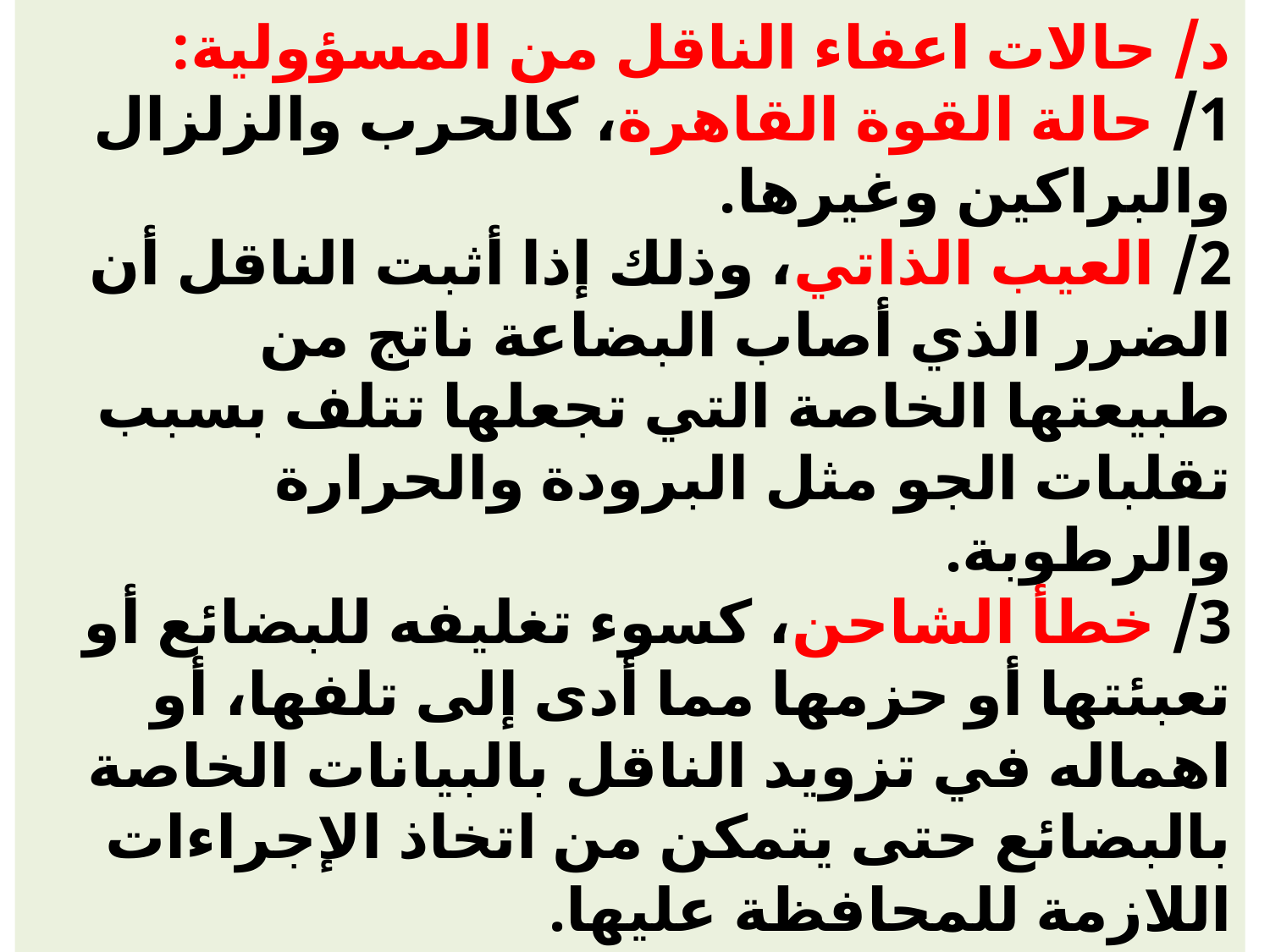

# د/ حالات اعفاء الناقل من المسؤولية: 1/ حالة القوة القاهرة، كالحرب والزلزال والبراكين وغيرها. 2/ العيب الذاتي، وذلك إذا أثبت الناقل أن الضرر الذي أصاب البضاعة ناتج من طبيعتها الخاصة التي تجعلها تتلف بسبب تقلبات الجو مثل البرودة والحرارة والرطوبة. 3/ خطأ الشاحن، كسوء تغليفه للبضائع أو تعبئتها أو حزمها مما أدى إلى تلفها، أو اهماله في تزويد الناقل بالبيانات الخاصة بالبضائع حتى يتمكن من اتخاذ الإجراءات اللازمة للمحافظة عليها.